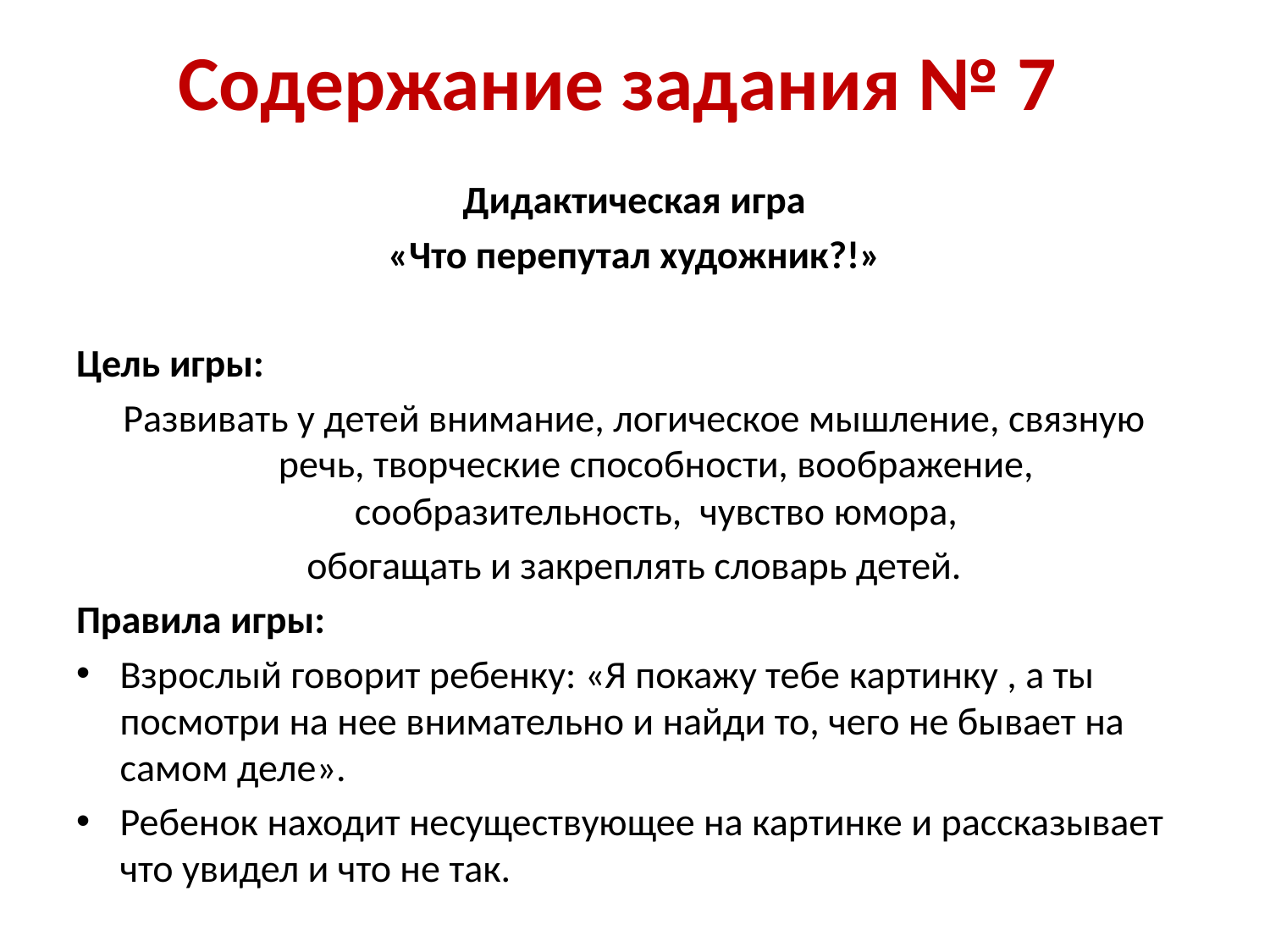

# Содержание задания № 7
Дидактическая игра
«Что перепутал художник?!»

Цель игры:
Развивать у детей внимание, логическое мышление, связную речь, творческие способности, воображение, сообразительность,  чувство юмора,
обогащать и закреплять словарь детей.
Правила игры:
Взрослый говорит ребенку: «Я покажу тебе картинку , а ты посмотри на нее внимательно и найди то, чего не бывает на самом деле».
Ребенок находит несуществующее на картинке и рассказывает что увидел и что не так.